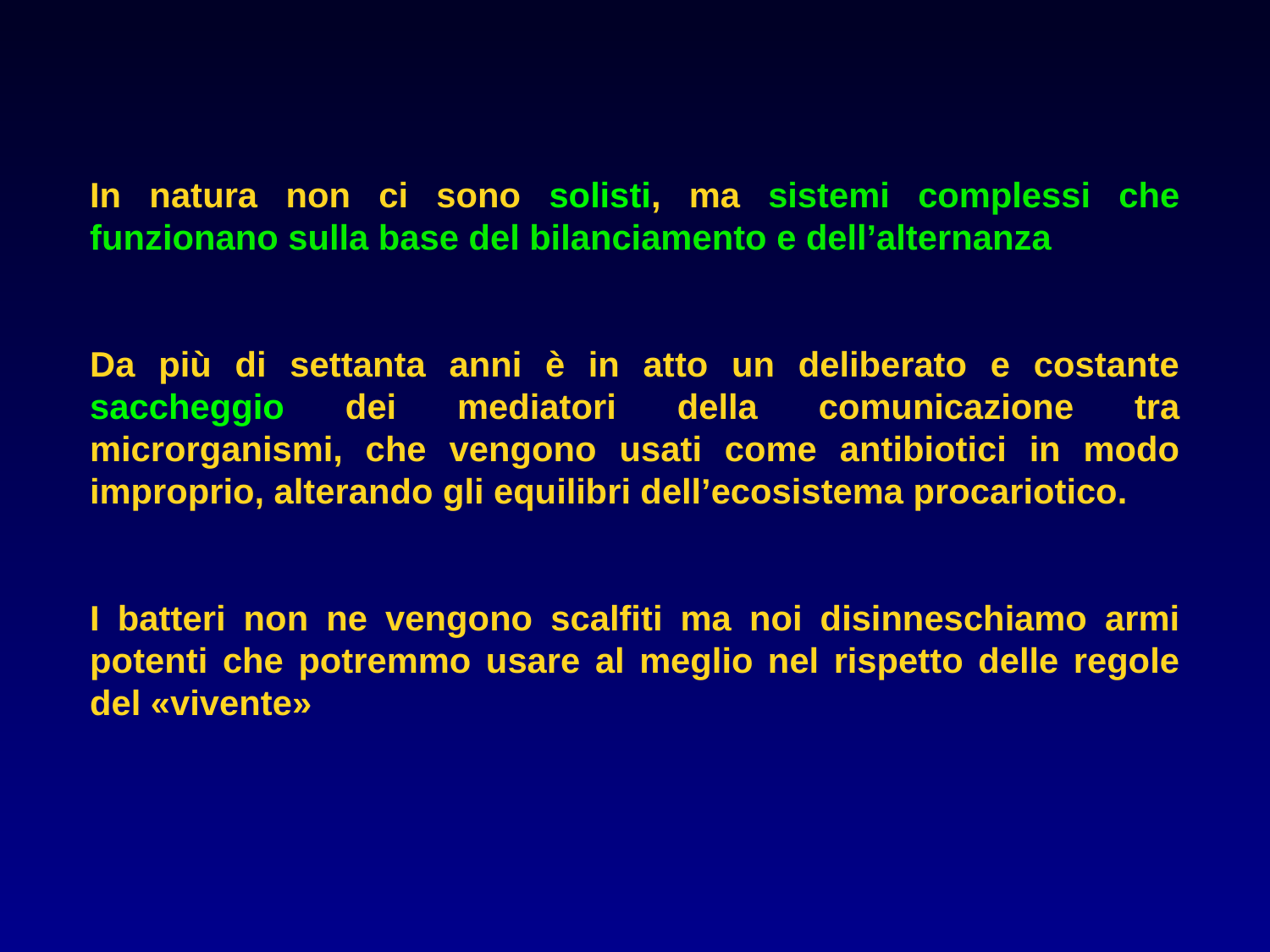

In natura non ci sono solisti, ma sistemi complessi che funzionano sulla base del bilanciamento e dell’alternanza

Da più di settanta anni è in atto un deliberato e costante saccheggio dei mediatori della comunicazione tra microrganismi, che vengono usati come antibiotici in modo improprio, alterando gli equilibri dell’ecosistema procariotico.

I batteri non ne vengono scalfiti ma noi disinneschiamo armi potenti che potremmo usare al meglio nel rispetto delle regole del «vivente»